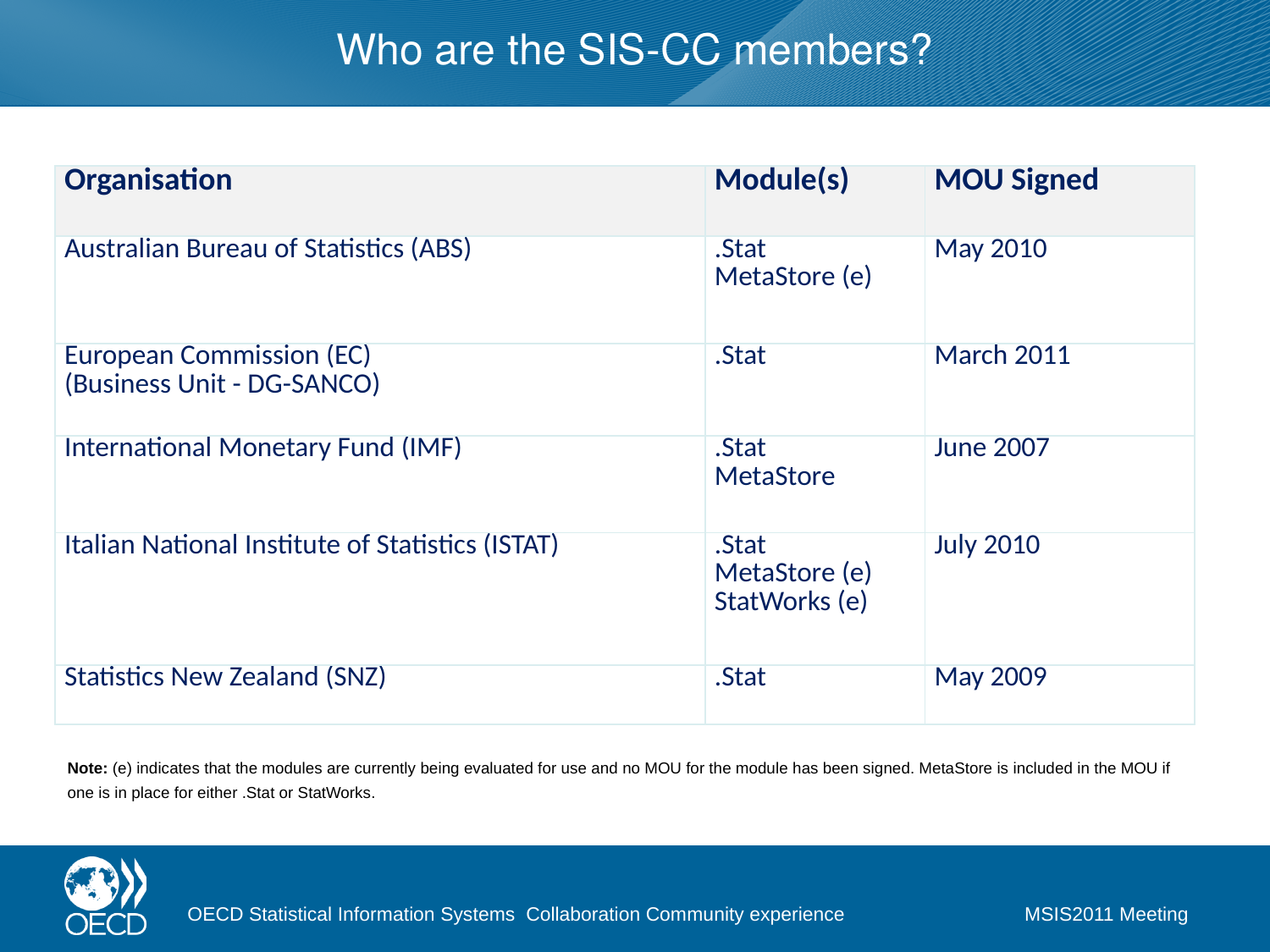

# Who are the SIS-CC members?
| Organisation | Module(s) | MOU Signed |
| --- | --- | --- |
| Australian Bureau of Statistics (ABS) | .Stat MetaStore (e) | May 2010 |
| European Commission (EC) (Business Unit - DG-SANCO) | .Stat | March 2011 |
| International Monetary Fund (IMF) | .Stat MetaStore | June 2007 |
| Italian National Institute of Statistics (ISTAT) | .Stat MetaStore (e) StatWorks (e) | July 2010 |
| Statistics New Zealand (SNZ) | .Stat | May 2009 |
Note: (e) indicates that the modules are currently being evaluated for use and no MOU for the module has been signed. MetaStore is included in the MOU if one is in place for either .Stat or StatWorks.
OECD Statistical Information Systems  Collaboration Community experience
MSIS2011 Meeting